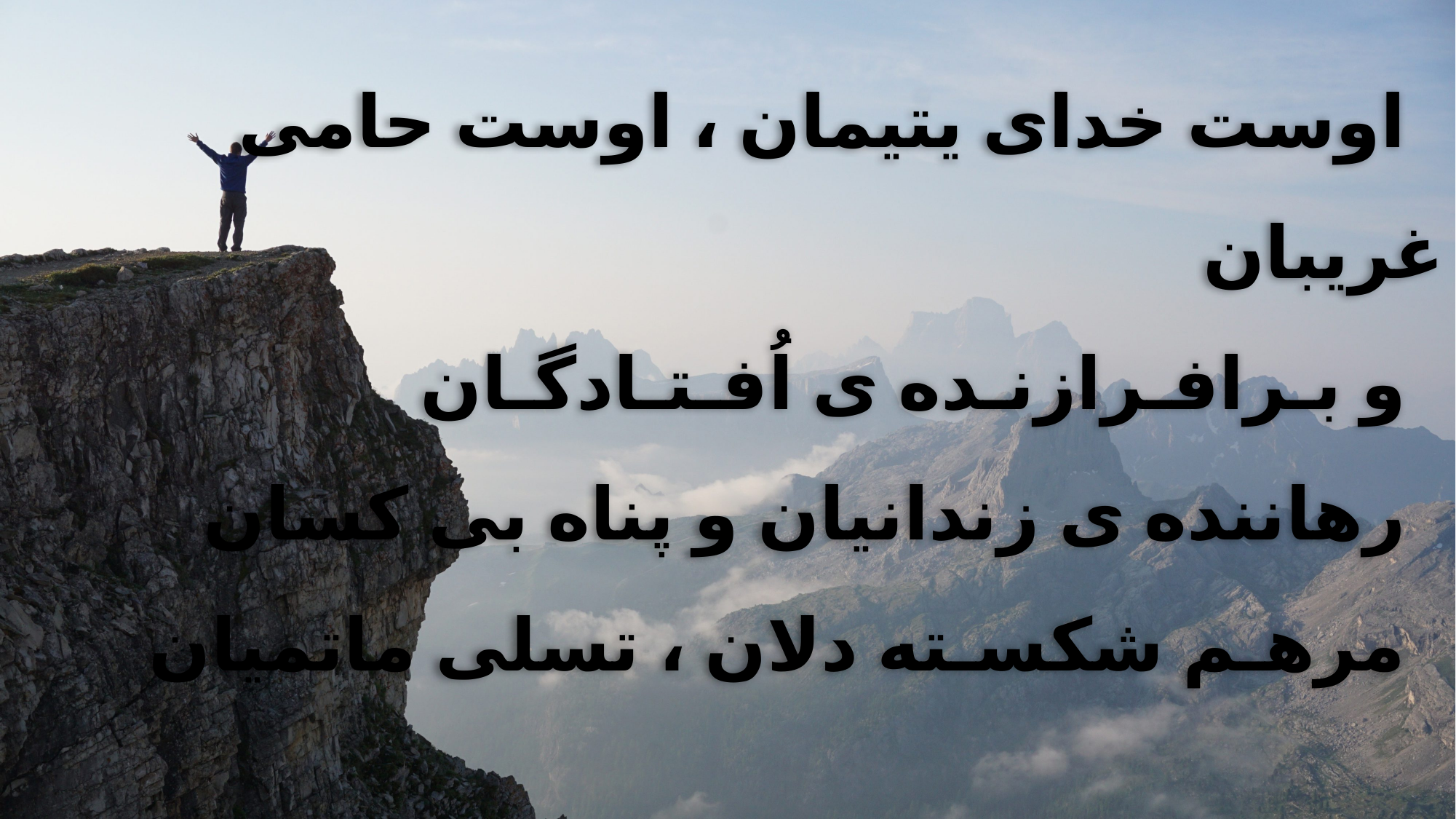

اوست خدای یتیمان ، اوست حامی غریبان
  و بـرافـرازنـده ی اُفـتـادگـان
  رهاننده ی زندانیان و پناه بی کسان
  مرهـم شکسـته دلان ، تسلی ماتمیان